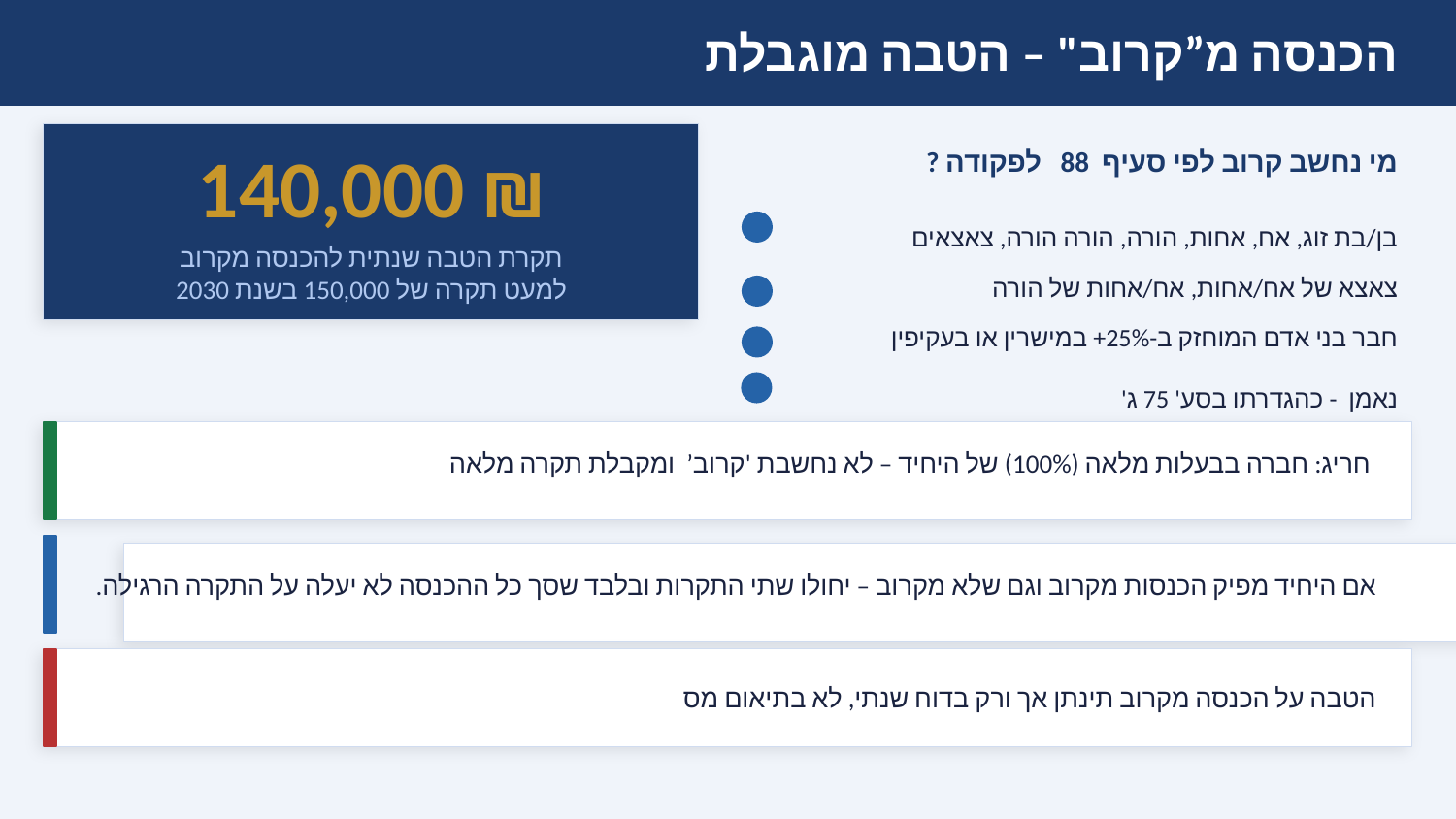

הכנסה מ”קרוב" – הטבה מוגבלת

140,000 ₪
מי נחשב קרוב לפי סעיף  88   לפקודה ?
בן/בת זוג, אח, אחות, הורה, הורה הורה, צאצאים

תקרת הטבה שנתית להכנסה מקרוב
למעט תקרה של 150,000 בשנת 2030
צאצא של אח/אחות, אח/אחות של הורה

חבר בני אדם המוחזק ב-25%+ במישרין או בעקיפין

נאמן  - כהגדרתו בסע' 75 ג'

חריג: חברה בבעלות מלאה (100%) של היחיד – לא נחשבת 'קרוב’  ומקבלת תקרה מלאה

אם היחיד מפיק הכנסות מקרוב וגם שלא מקרוב – יחולו שתי התקרות ובלבד שסך כל ההכנסה לא יעלה על התקרה הרגילה.

הטבה על הכנסה מקרוב תינתן אך ורק בדוח שנתי, לא בתיאום מס